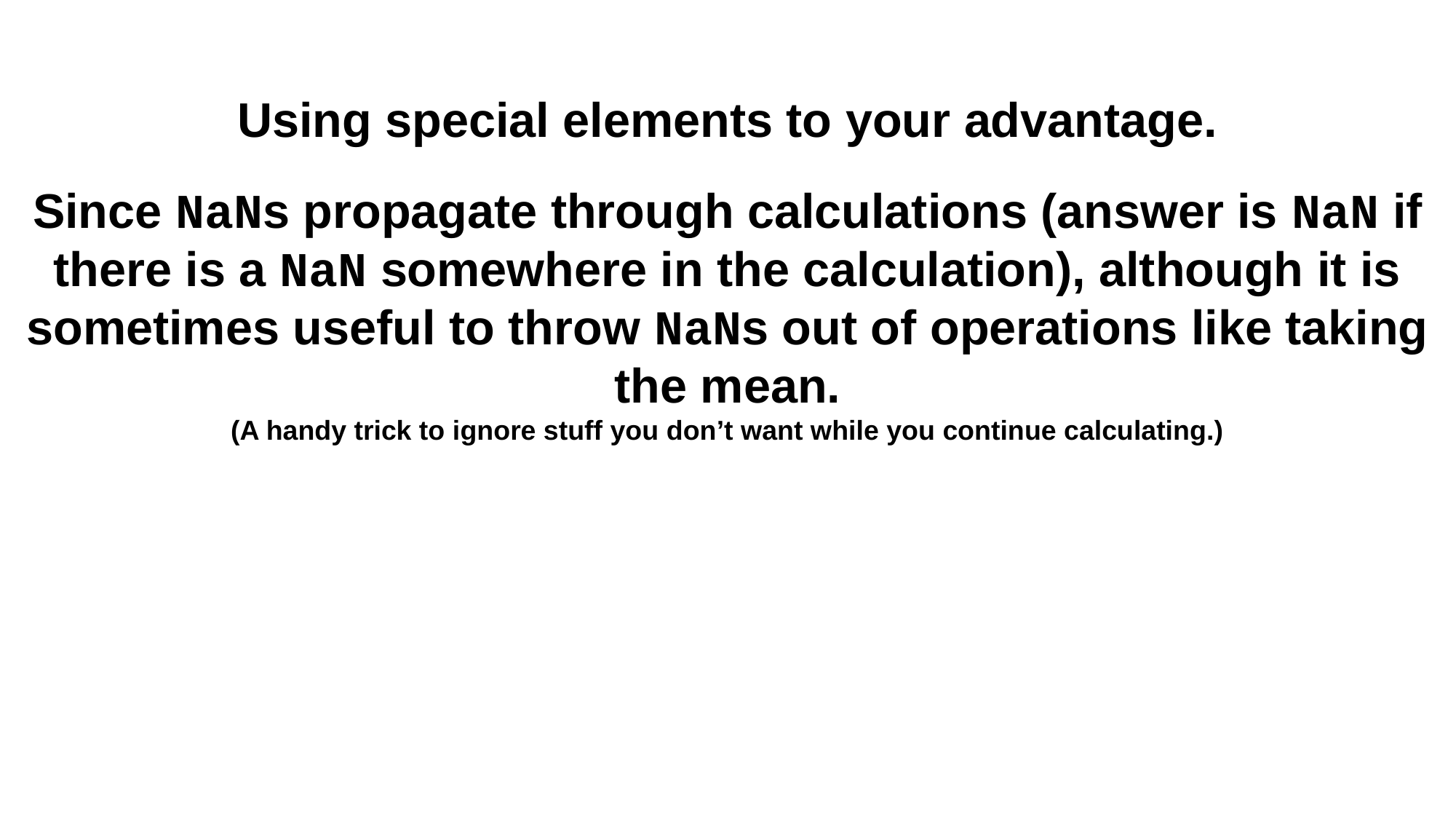

Using special elements to your advantage.

Since NaNs propagate through calculations (answer is NaN if there is a NaN somewhere in the calculation), although it is sometimes useful to throw NaNs out of operations like taking the mean.
(A handy trick to ignore stuff you don’t want while you continue calculating.)